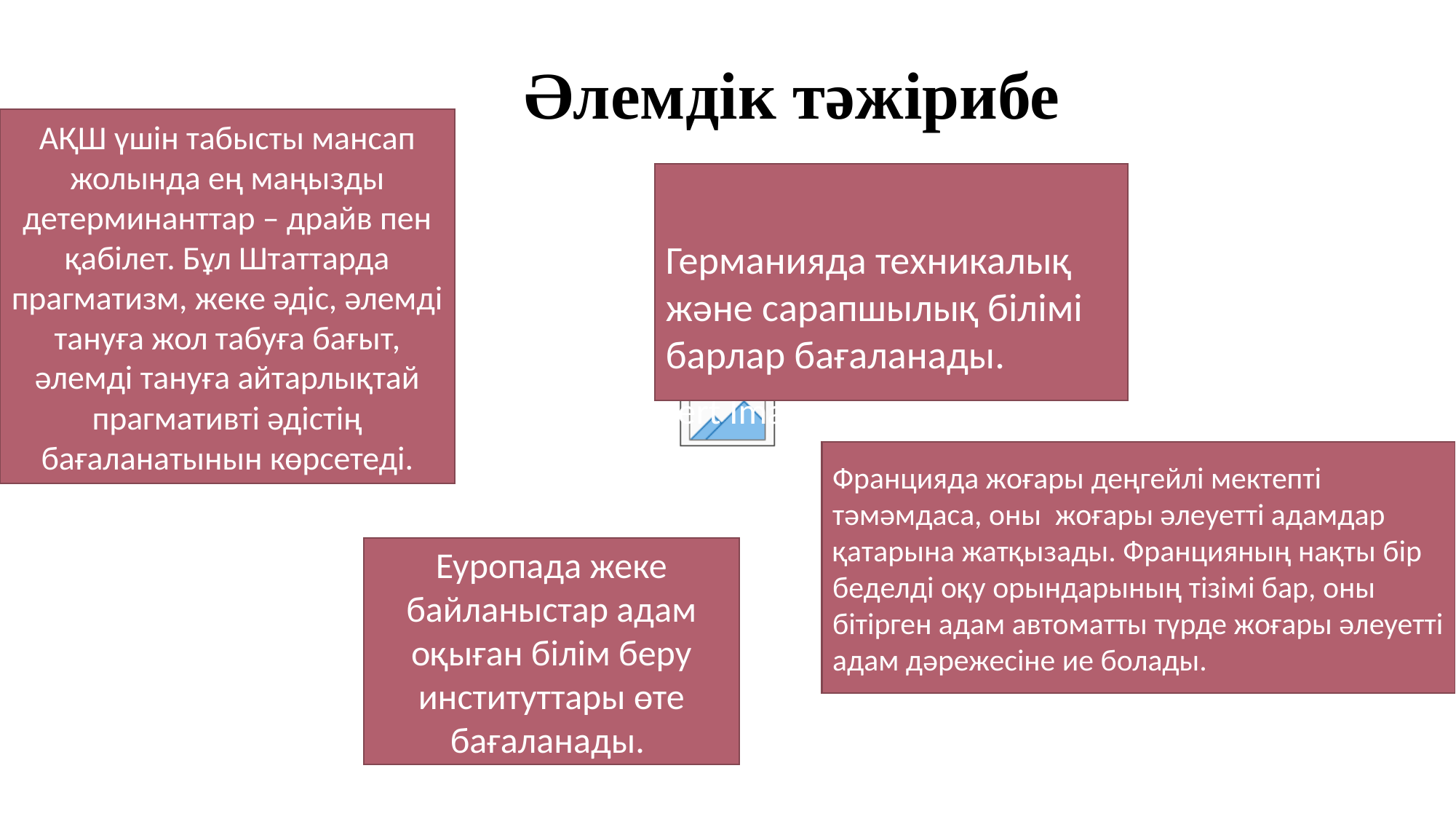

# Әлемдік тәжірибе
АҚШ үшін табысты мансап жолында ең маңызды детерминанттар – драйв пен қабілет. Бұл Штаттарда прагматизм, жеке әдіс, әлемді тануға жол табуға бағыт, әлемді тануға айтарлықтай прагмативті әдістің бағаланатынын көрсетеді.

Германияда техникалық және сарапшылық білімі барлар бағаланады.
Францияда жоғары деңгейлі мектепті тәмәмдаса, оны  жоғары әлеуетті адамдар қатарына жатқызады. Францияның нақты бір беделді оқу орындарының тізімі бар, оны бітірген адам автоматты түрде жоғары әлеуетті адам дәрежесіне ие болады.
Еуропада жеке байланыстар адам оқыған білім беру институттары өте бағаланады.